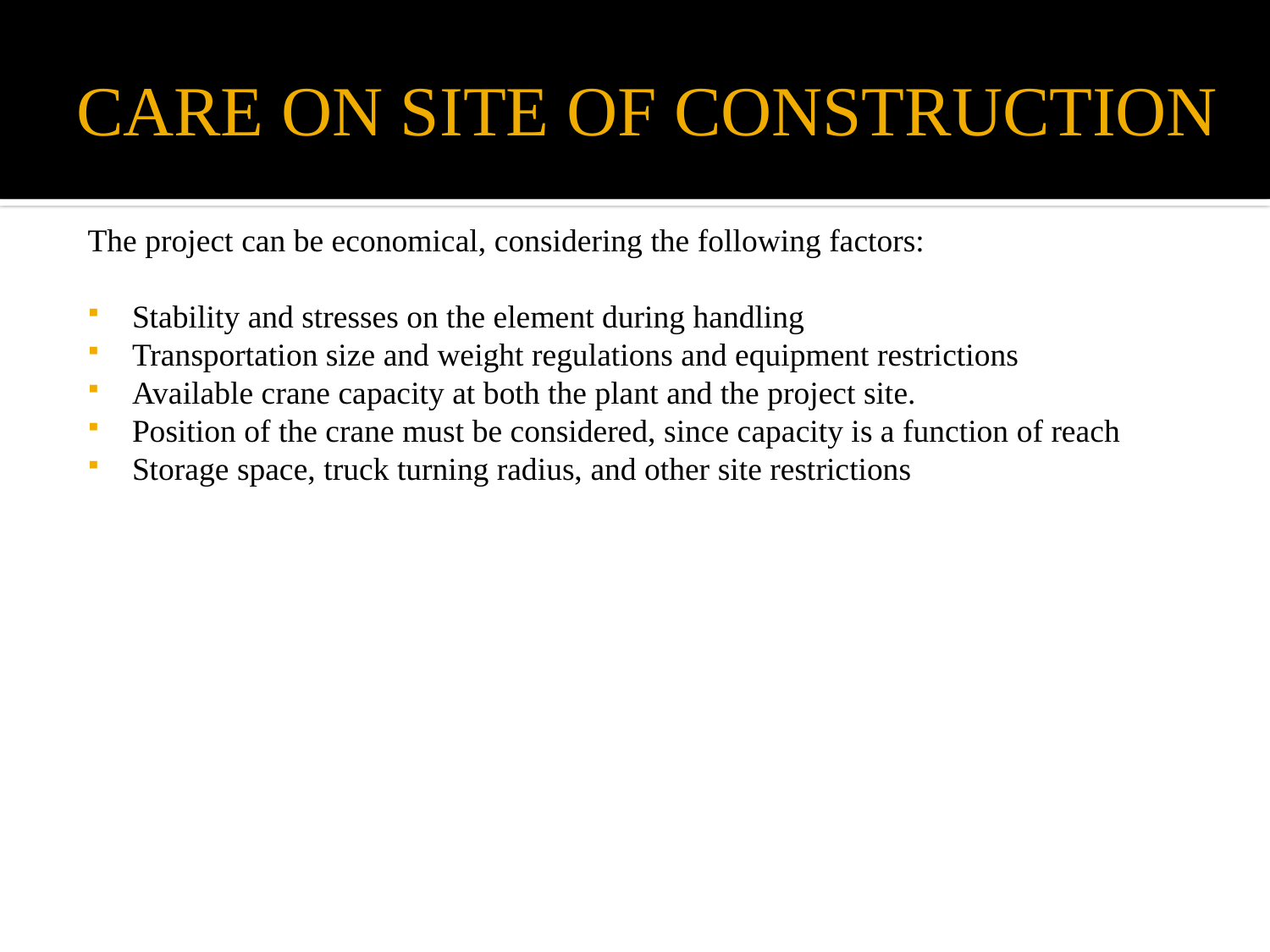

# CARE ON SITE OF CONSTRUCTION
The project can be economical, considering the following factors:

Stability and stresses on the element during handling
Transportation size and weight regulations and equipment restrictions
Available crane capacity at both the plant and the project site.
Position of the crane must be considered, since capacity is a function of reach
Storage space, truck turning radius, and other site restrictions